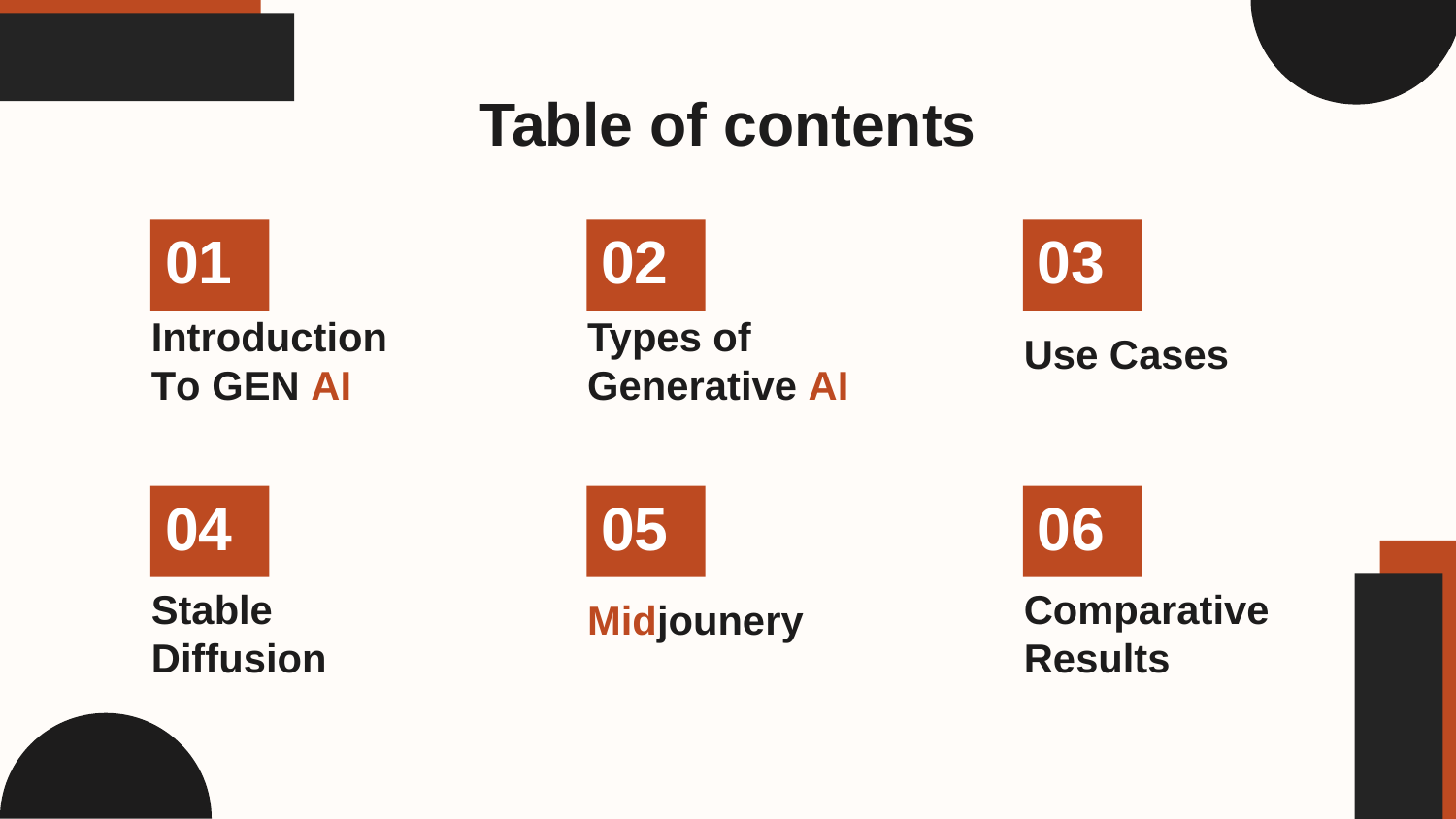

# Table of contents
01
02
03
Introduction
To GEN AI
Use Cases
Types of Generative AI
04
05
06
Stable Diffusion
Comparative Results
Midjounery